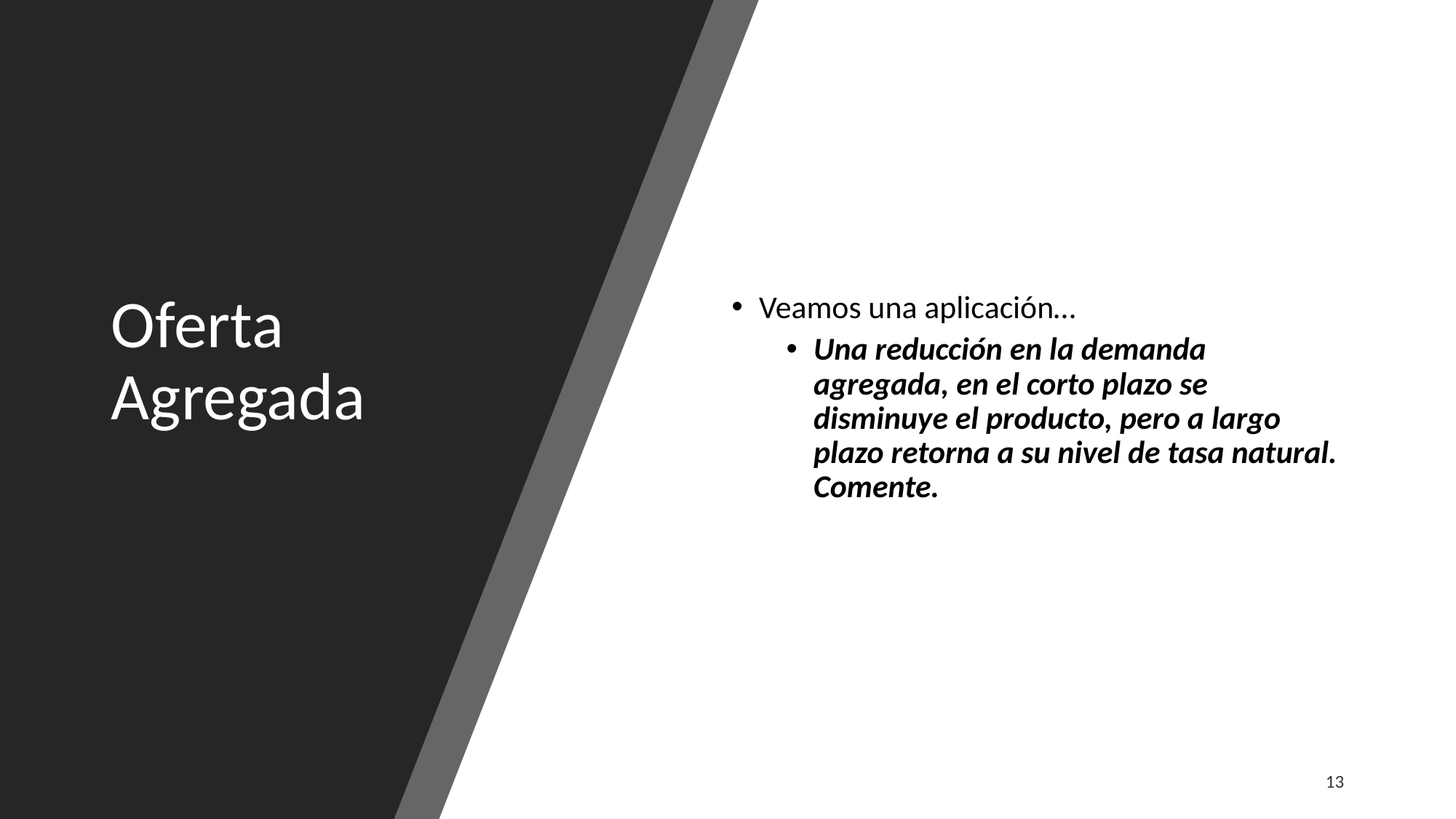

Oferta Agregada
Veamos una aplicación…
Una reducción en la demanda agregada, en el corto plazo se disminuye el producto, pero a largo plazo retorna a su nivel de tasa natural. Comente.
13